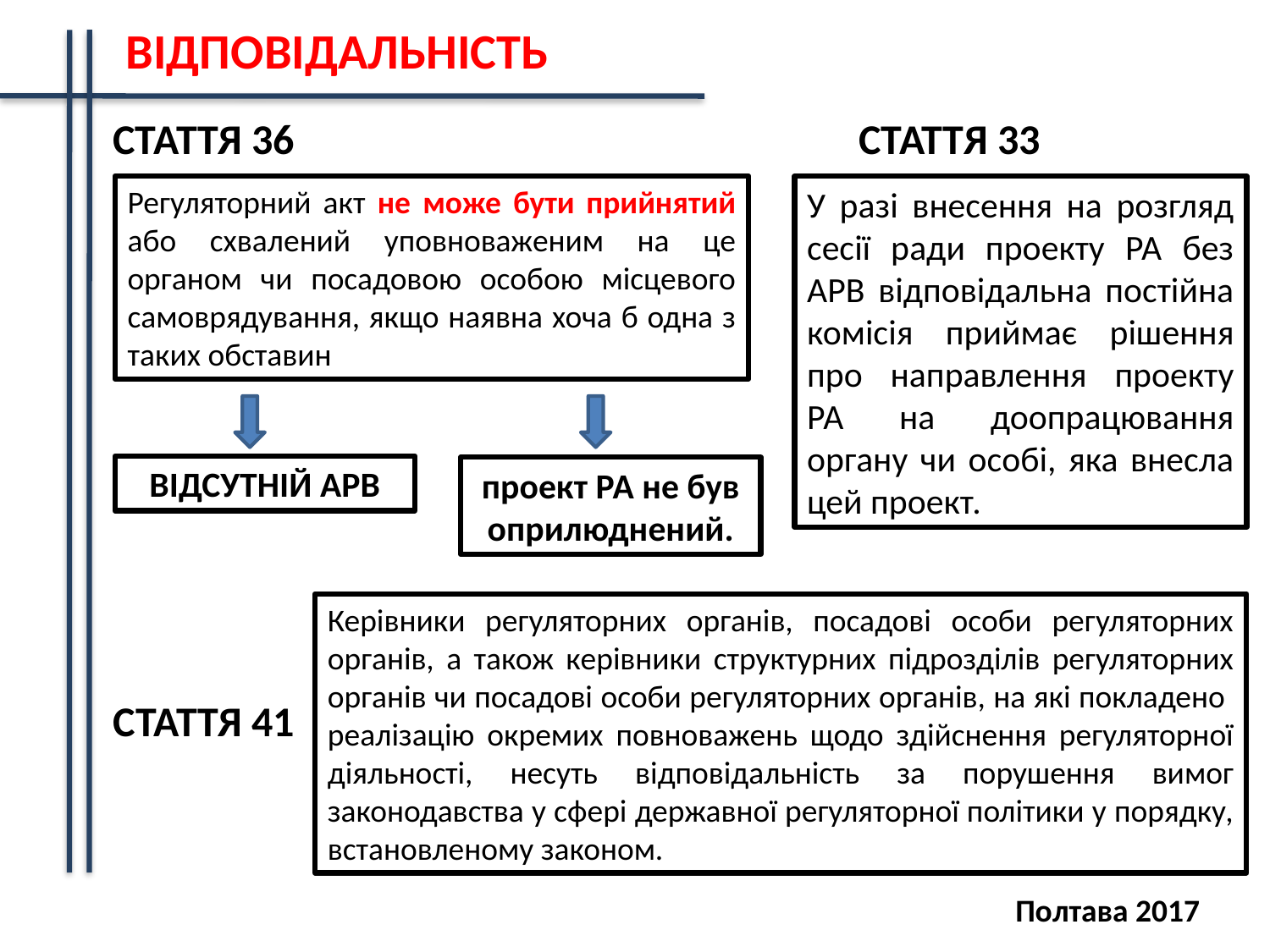

ВІДПОВІДАЛЬНІСТЬ
СТАТТЯ 36
СТАТТЯ 33
Регуляторний акт не може бути прийнятий або схвалений уповноваженим на це органом чи посадовою особою місцевого самоврядування, якщо наявна хоча б одна з таких обставин
У разі внесення на розгляд сесії ради проекту РА без АРВ відповідальна постійна комісія приймає рішення про направлення проекту РА на доопрацювання органу чи особі, яка внесла цей проект.

ВІДСУТНІЙ АРВ
проект РА не був оприлюднений.
Керівники регуляторних органів, посадові особи регуляторних органів, а також керівники структурних підрозділів регуляторних органів чи посадові особи регуляторних органів, на які покладено
реалізацію окремих повноважень щодо здійснення регуляторної діяльності, несуть відповідальність за порушення вимог законодавства у сфері державної регуляторної політики у порядку, встановленому законом.
СТАТТЯ 41
Полтава 2017